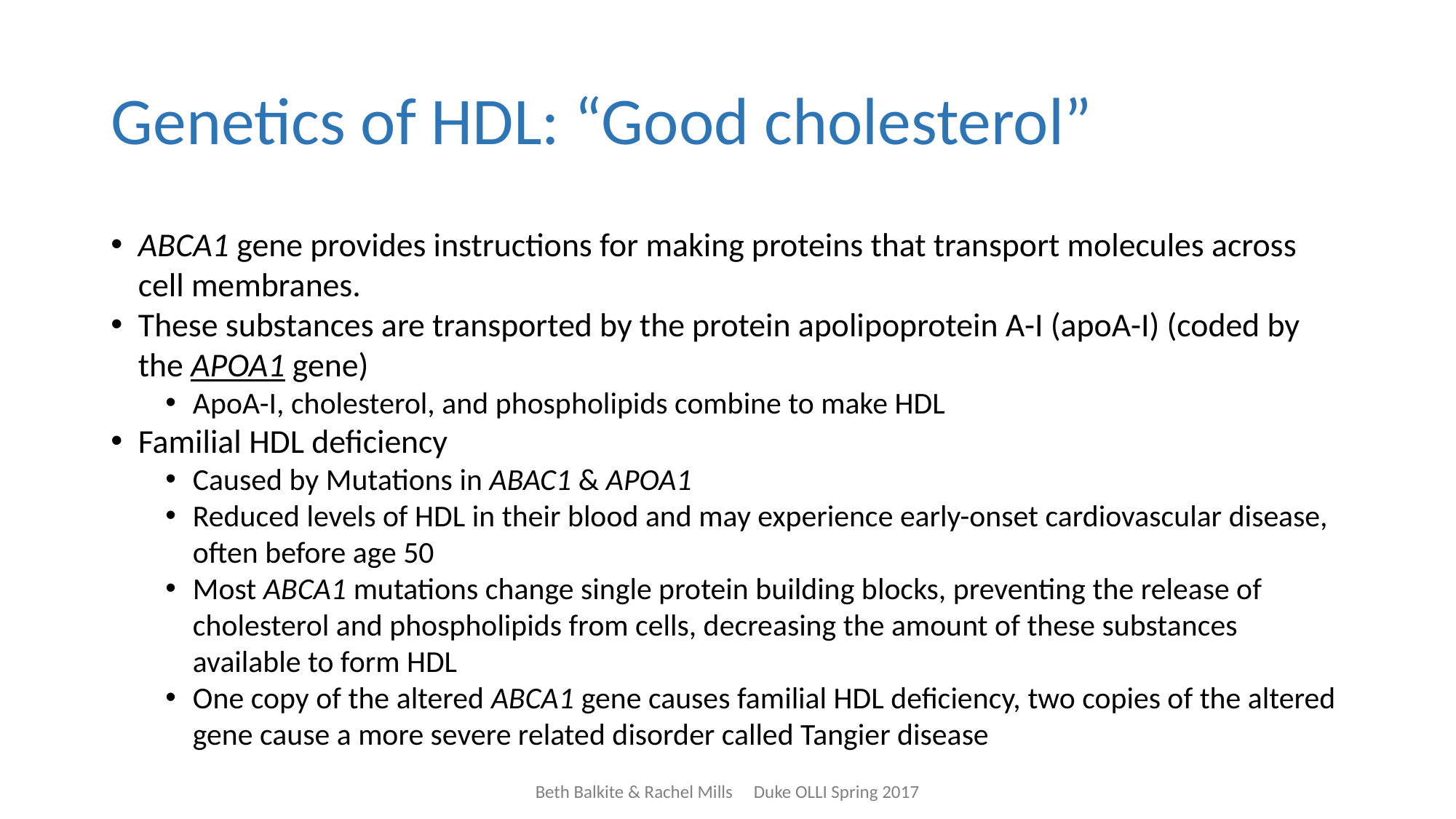

# Genetics of HDL: “Good cholesterol”
ABCA1 gene provides instructions for making proteins that transport molecules across cell membranes.
These substances are transported by the protein apolipoprotein A-I (apoA-I) (coded by the APOA1 gene)
ApoA-I, cholesterol, and phospholipids combine to make HDL
Familial HDL deficiency
Caused by Mutations in ABAC1 & APOA1
Reduced levels of HDL in their blood and may experience early-onset cardiovascular disease, often before age 50
Most ABCA1 mutations change single protein building blocks, preventing the release of cholesterol and phospholipids from cells, decreasing the amount of these substances available to form HDL
One copy of the altered ABCA1 gene causes familial HDL deficiency, two copies of the altered gene cause a more severe related disorder called Tangier disease